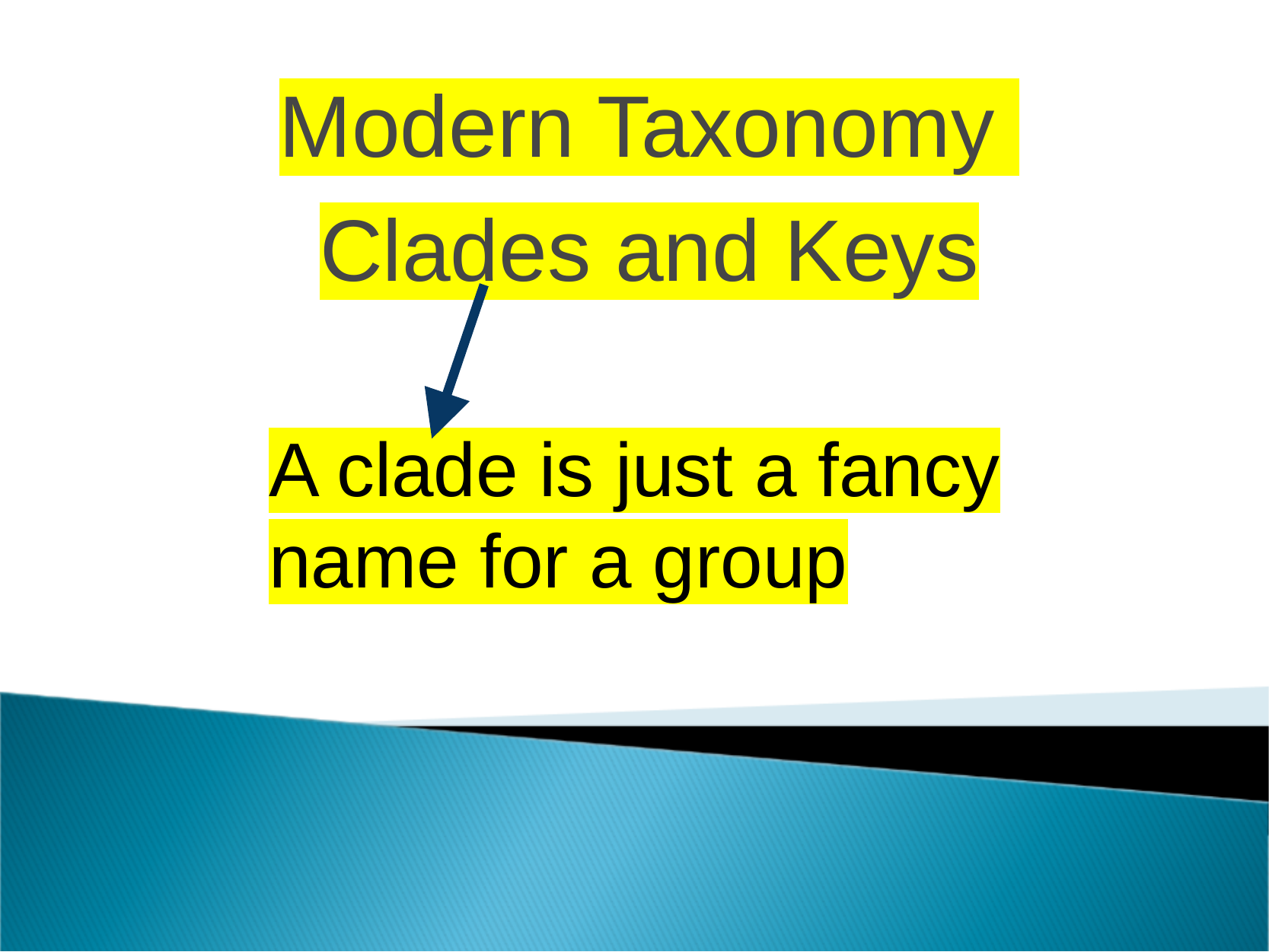

Modern Taxonomy
Clades and Keys
A clade is just a fancy name for a group